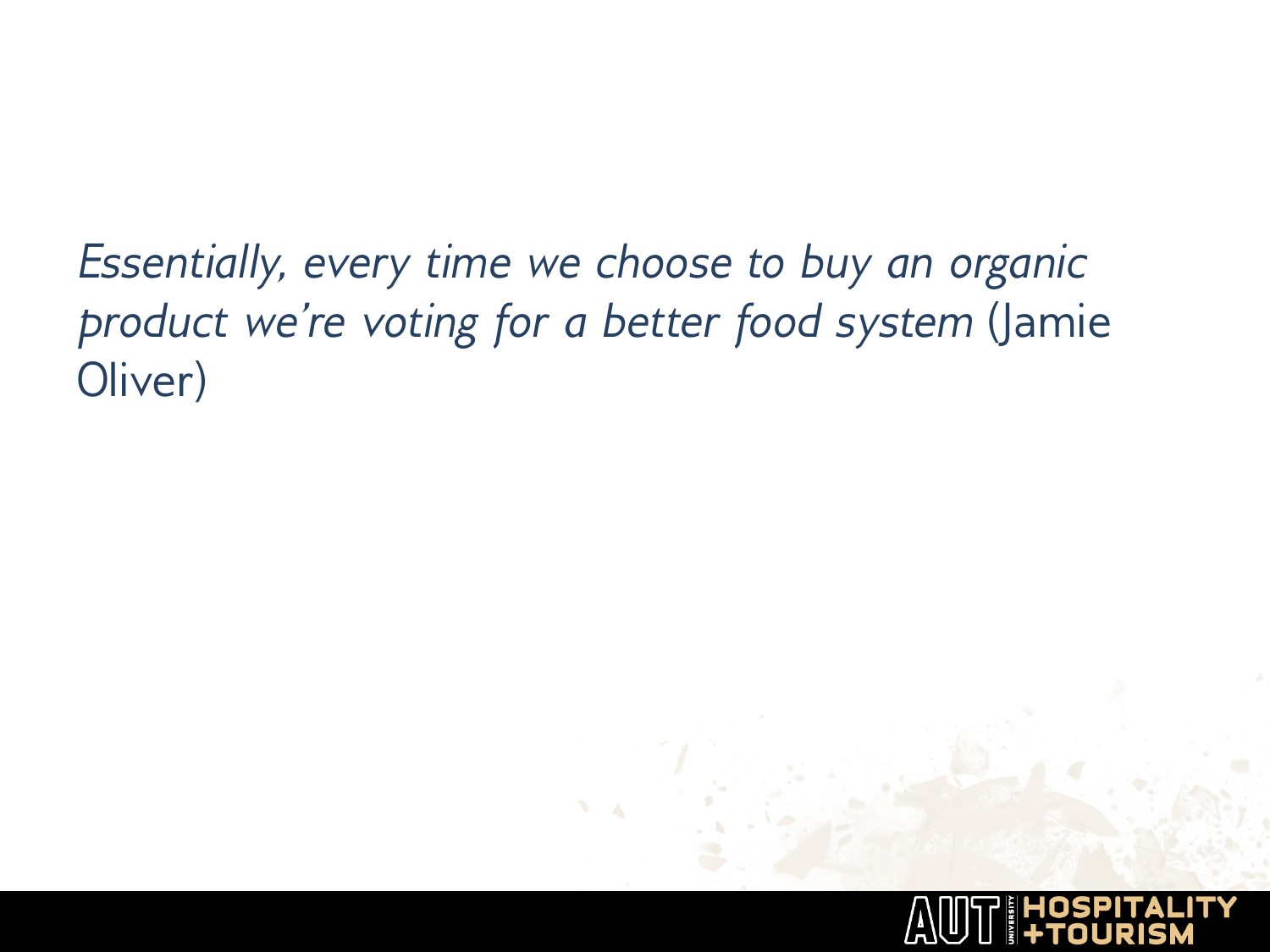

Essentially, every time we choose to buy an organic product we’re voting for a better food system (Jamie Oliver)